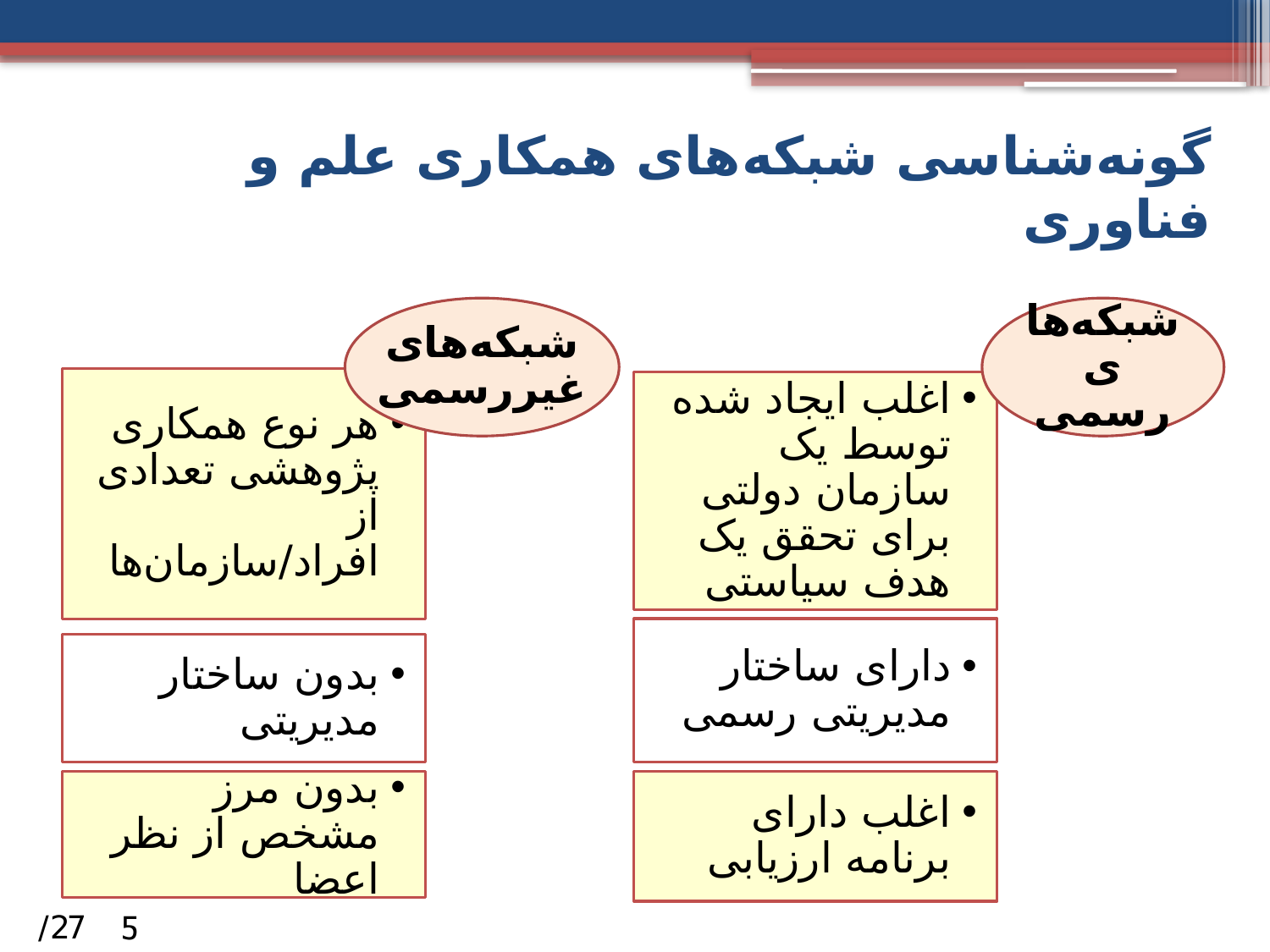

# گونه‌شناسی شبکه‌های همکاری علم و فناوری
شبکه‌های غیررسمی
شبکه‌های رسمی
هر نوع همکاری پژوهشی تعدادی از افراد/سازمان‌ها
اغلب ایجاد شده توسط یک سازمان دولتی برای تحقق یک هدف سیاستی
دارای ساختار مدیریتی رسمی
بدون ساختار مدیریتی
بدون مرز مشخص از نظر اعضا
اغلب دارای برنامه ارزیابی
/27
5